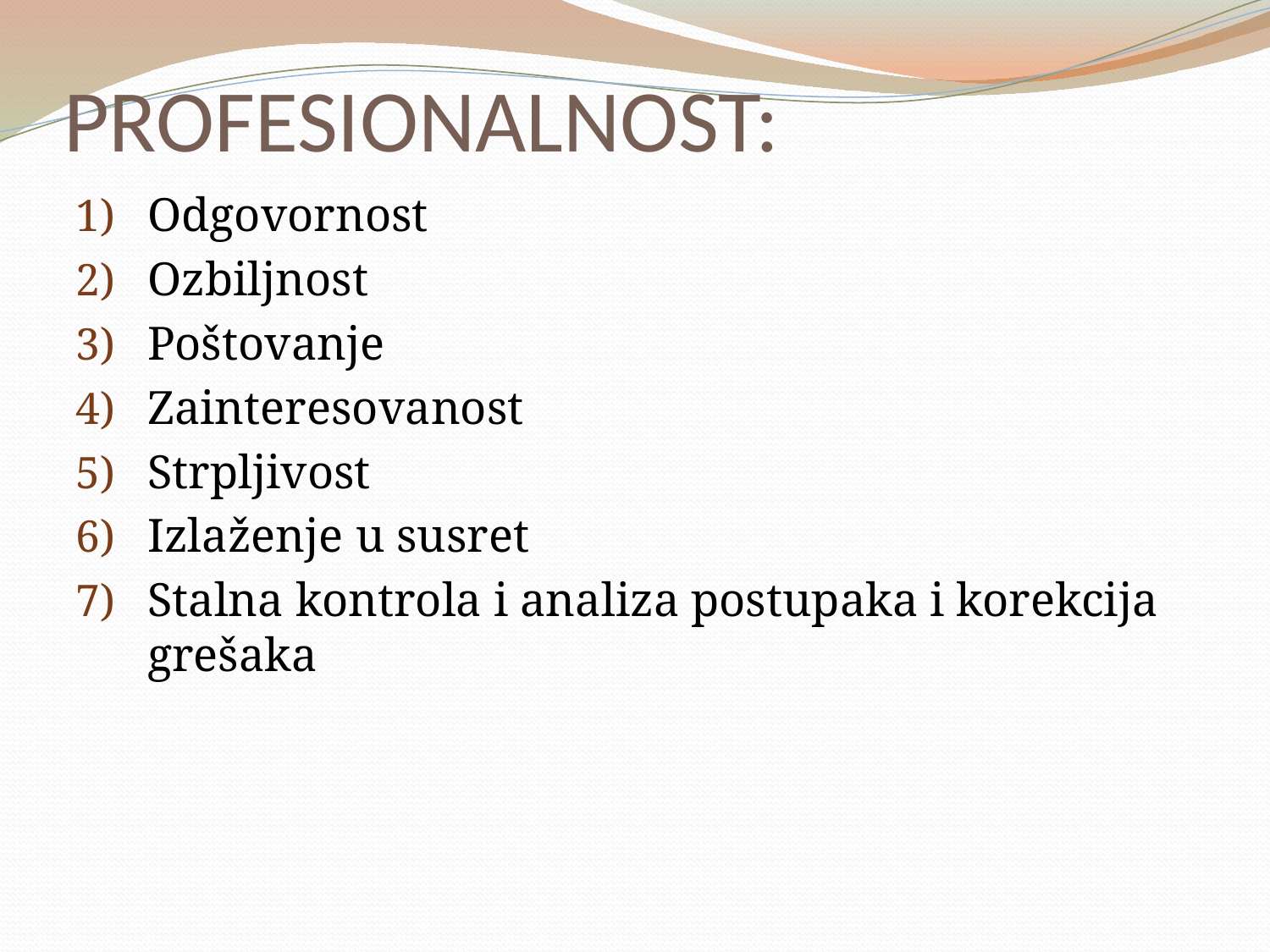

# PROFESIONALNOST:
Odgovornost
Ozbiljnost
Poštovanje
Zainteresovanost
Strpljivost
Izlaženje u susret
Stalna kontrola i analiza postupaka i korekcija grešaka